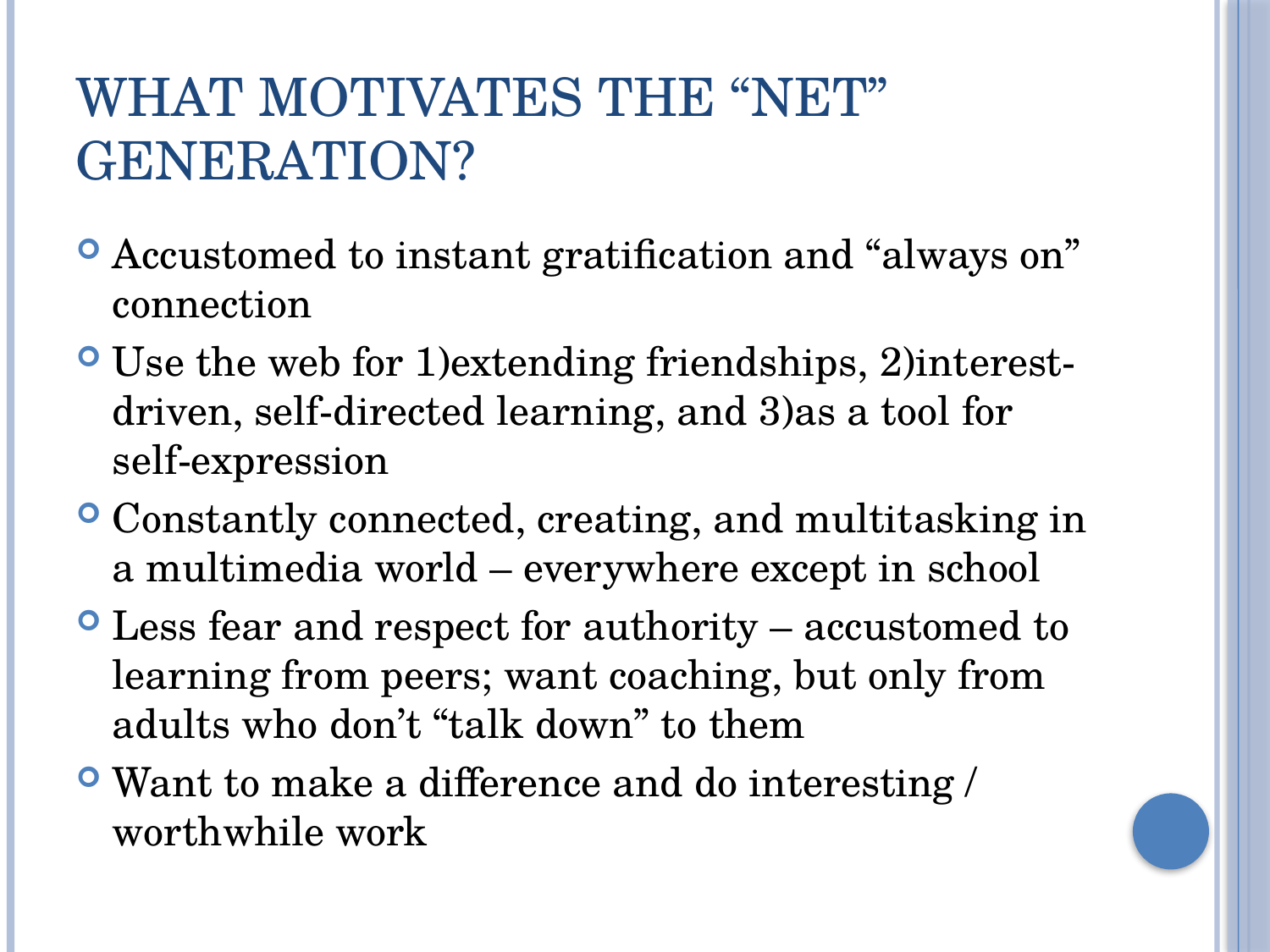

# What Motivates the “NET” Generation?
Accustomed to instant gratification and “always on” connection
Use the web for 1)extending friendships, 2)interest-driven, self-directed learning, and 3)as a tool for self-expression
Constantly connected, creating, and multitasking in a multimedia world – everywhere except in school
Less fear and respect for authority – accustomed to learning from peers; want coaching, but only from adults who don’t “talk down” to them
Want to make a difference and do interesting / worthwhile work